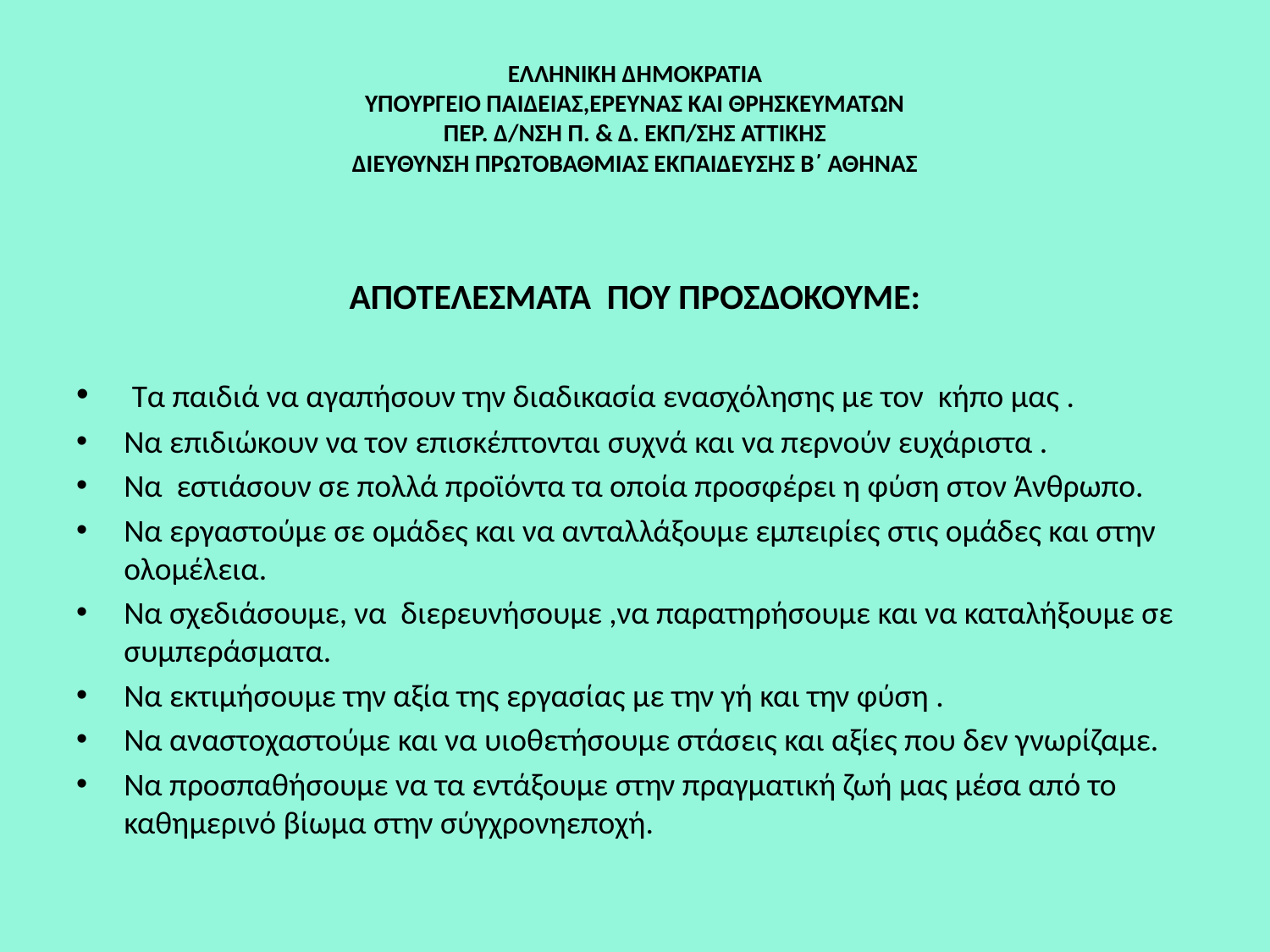

# ΕΛΛΗΝΙΚΗ ΔΗΜΟΚΡΑΤΙΑ ΥΠΟΥΡΓΕΙΟ ΠΑΙΔΕΙΑΣ,ΕΡΕΥΝΑΣ ΚΑΙ ΘΡΗΣΚΕΥΜΑΤΩΝ ΠΕΡ. Δ/ΝΣΗ Π. & Δ. ΕΚΠ/ΣΗΣ ΑΤΤΙΚΗΣ ΔΙΕΥΘΥΝΣΗ ΠΡΩΤΟΒΑΘΜΙΑΣ ΕΚΠΑΙΔΕΥΣΗΣ Β΄ ΑΘΗΝΑΣ

ΑΠΟΤΕΛΕΣΜΑΤΑ  ΠΟΥ ΠΡΟΣΔΟΚΟΥΜΕ:

 Τα παιδιά να αγαπήσουν την διαδικασία ενασχόλησης με τον  κήπο μας .
Να επιδιώκουν να τον επισκέπτονται συχνά και να περνούν ευχάριστα .
Να  εστιάσουν σε πολλά προϊόντα τα οποία προσφέρει η φύση στον Άνθρωπο.
Να εργαστούμε σε ομάδες και να ανταλλάξουμε εμπειρίες στις ομάδες και στην ολομέλεια.
Να σχεδιάσουμε, να  διερευνήσουμε ,να παρατηρήσουμε και να καταλήξουμε σε συμπεράσματα.
Να εκτιμήσουμε την αξία της εργασίας με την γή και την φύση .
Να αναστοχαστούμε και να υιοθετήσουμε στάσεις και αξίες που δεν γνωρίζαμε.
Να προσπαθήσουμε να τα εντάξουμε στην πραγματική ζωή μας μέσα από το καθημερινό βίωμα στην σύγχρονηεποχή.